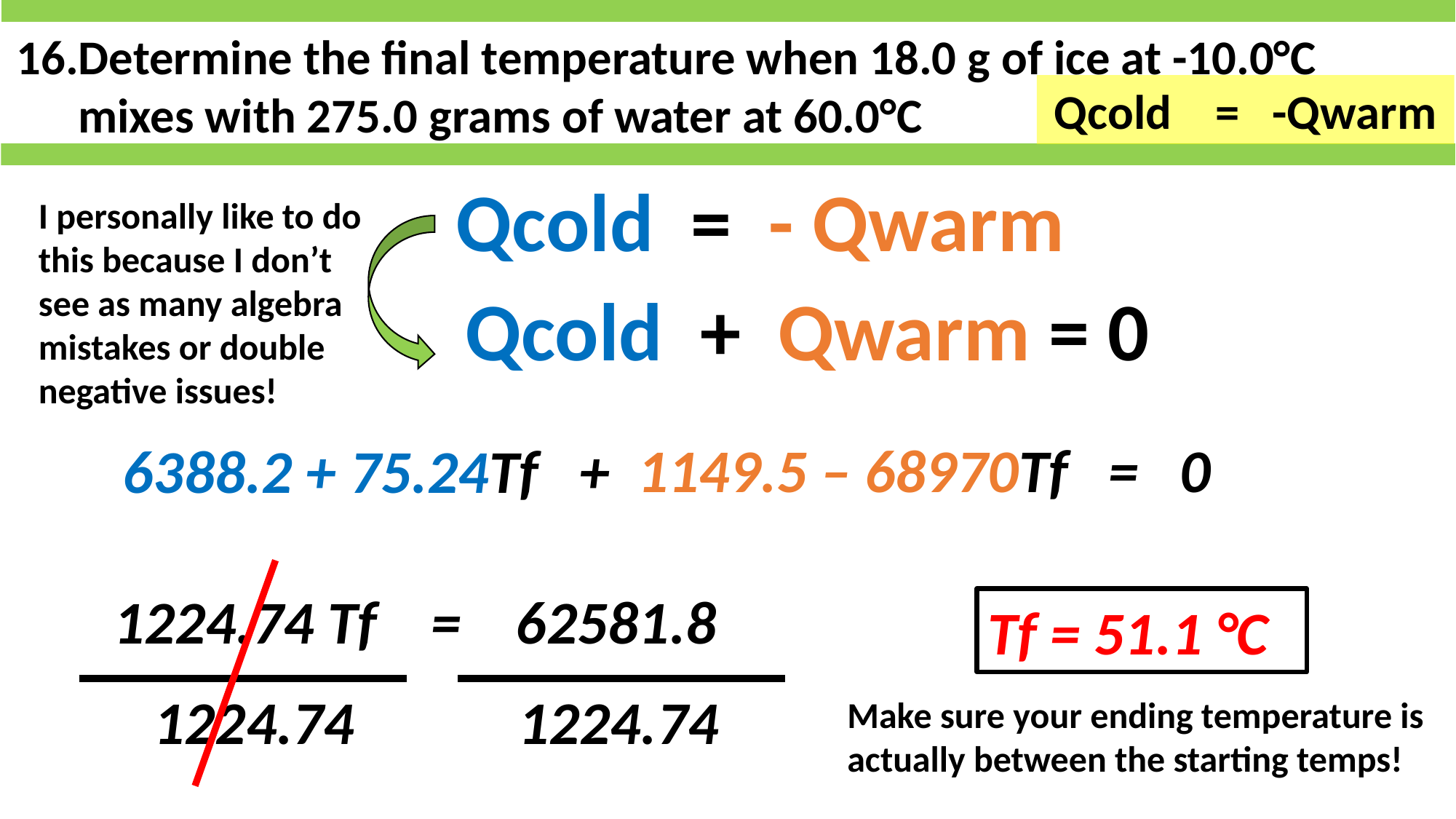

Determine the final temperature when 18.0 g of ice at -10.0°C mixes with 275.0 grams of water at 60.0°C
Qcold    =   -Qwarm

Qcold  =  - Qwarm
I personally like to do this because I don’t see as many algebra mistakes or double negative issues!

Qcold  +  Qwarm = 0
1149.5 – 68970Tf   =   0
6388.2 + 75.24Tf   +
1224.74 Tf    =    62581.8
Tf = 51.1 °C
1224.74            1224.74
Make sure your ending temperature is actually between the starting temps!